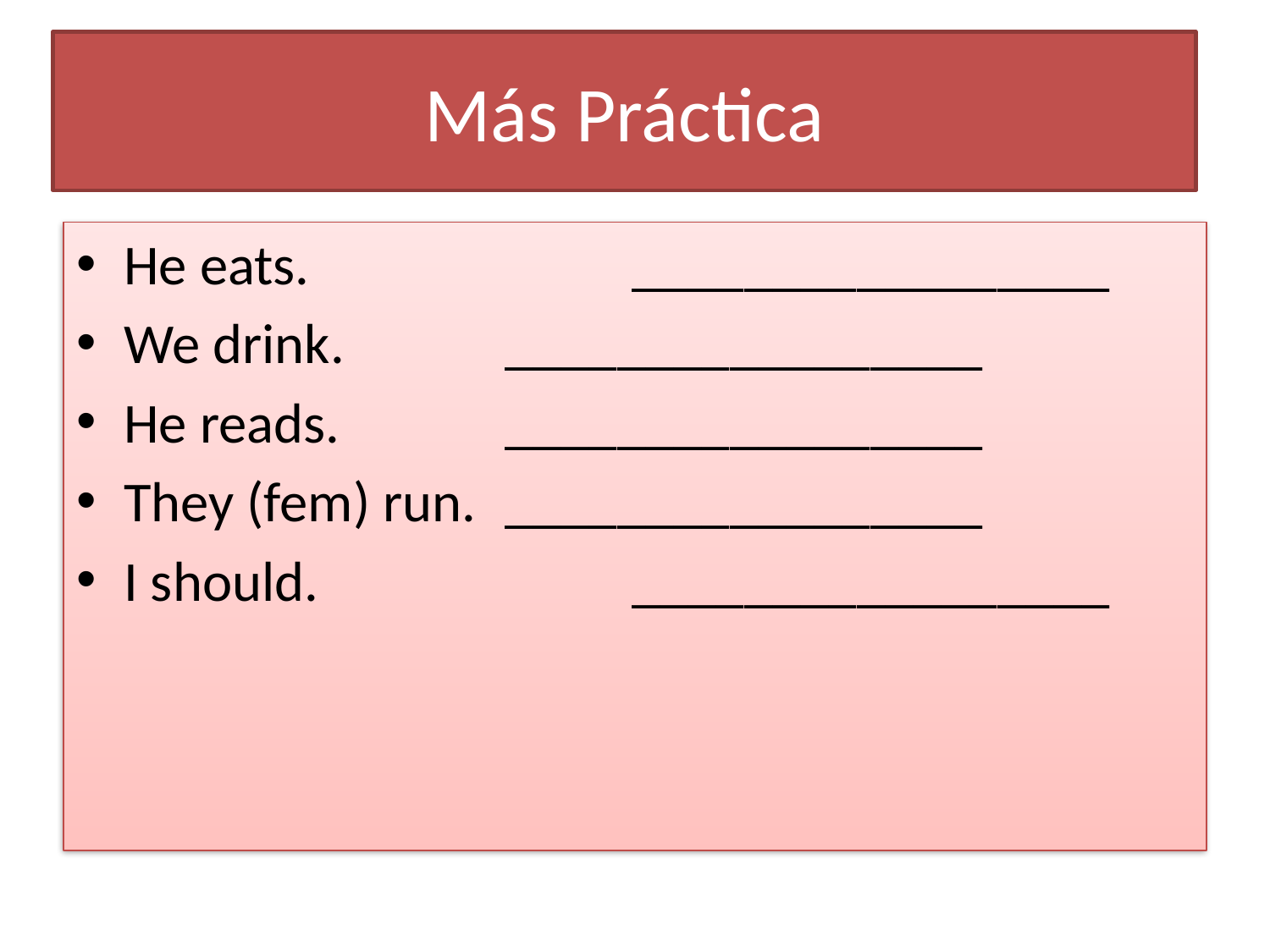

# Más Práctica
He eats.			_________________
We drink.		_________________
He reads.		_________________
They (fem) run.	_________________
I should.			_________________